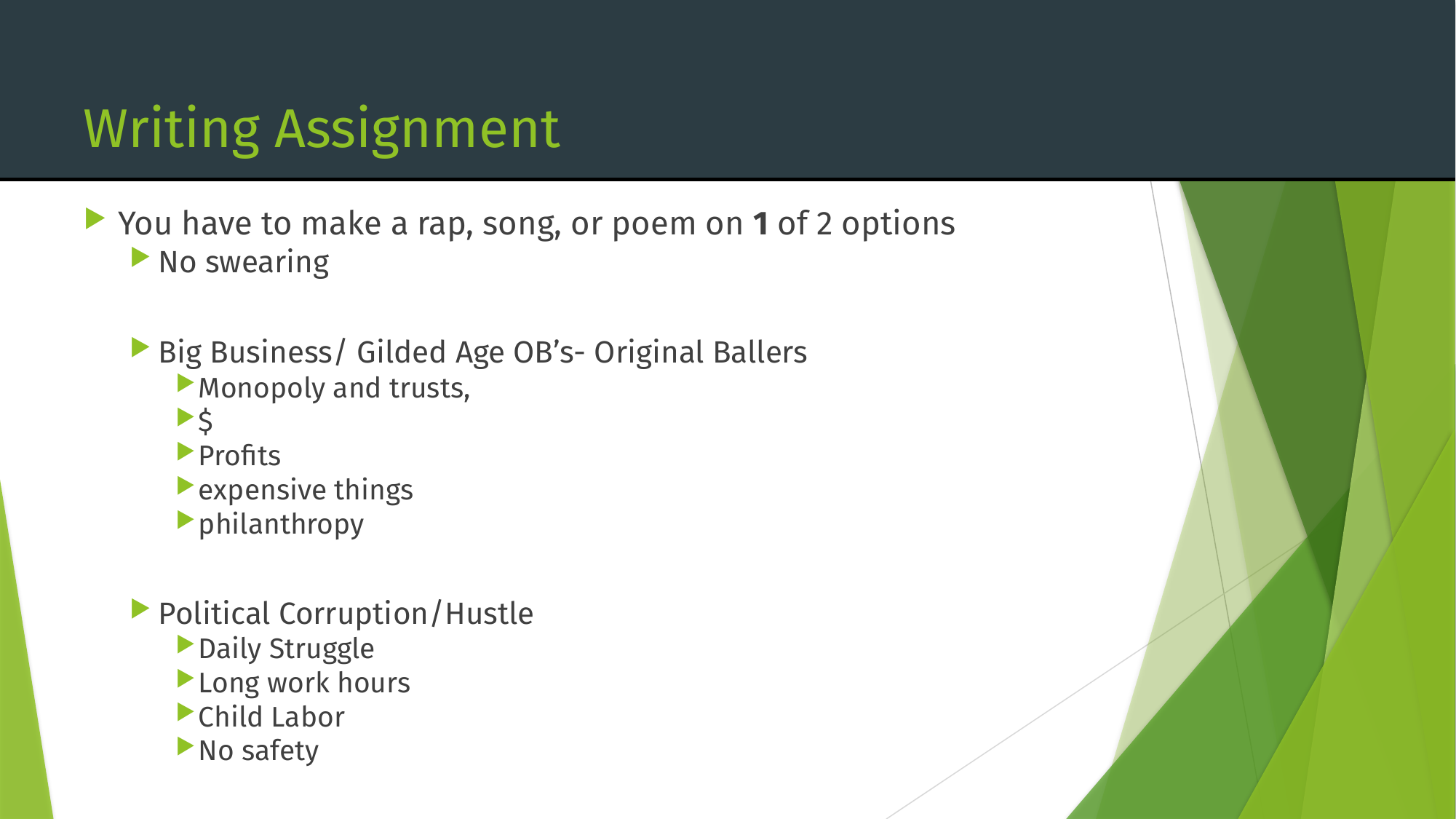

# Writing Assignment
You have to make a rap, song, or poem on 1 of 2 options
No swearing

Big Business/ Gilded Age OB’s- Original Ballers
Monopoly and trusts,
$
Profits
expensive things
philanthropy

Political Corruption/Hustle
Daily Struggle
Long work hours
Child Labor
No safety